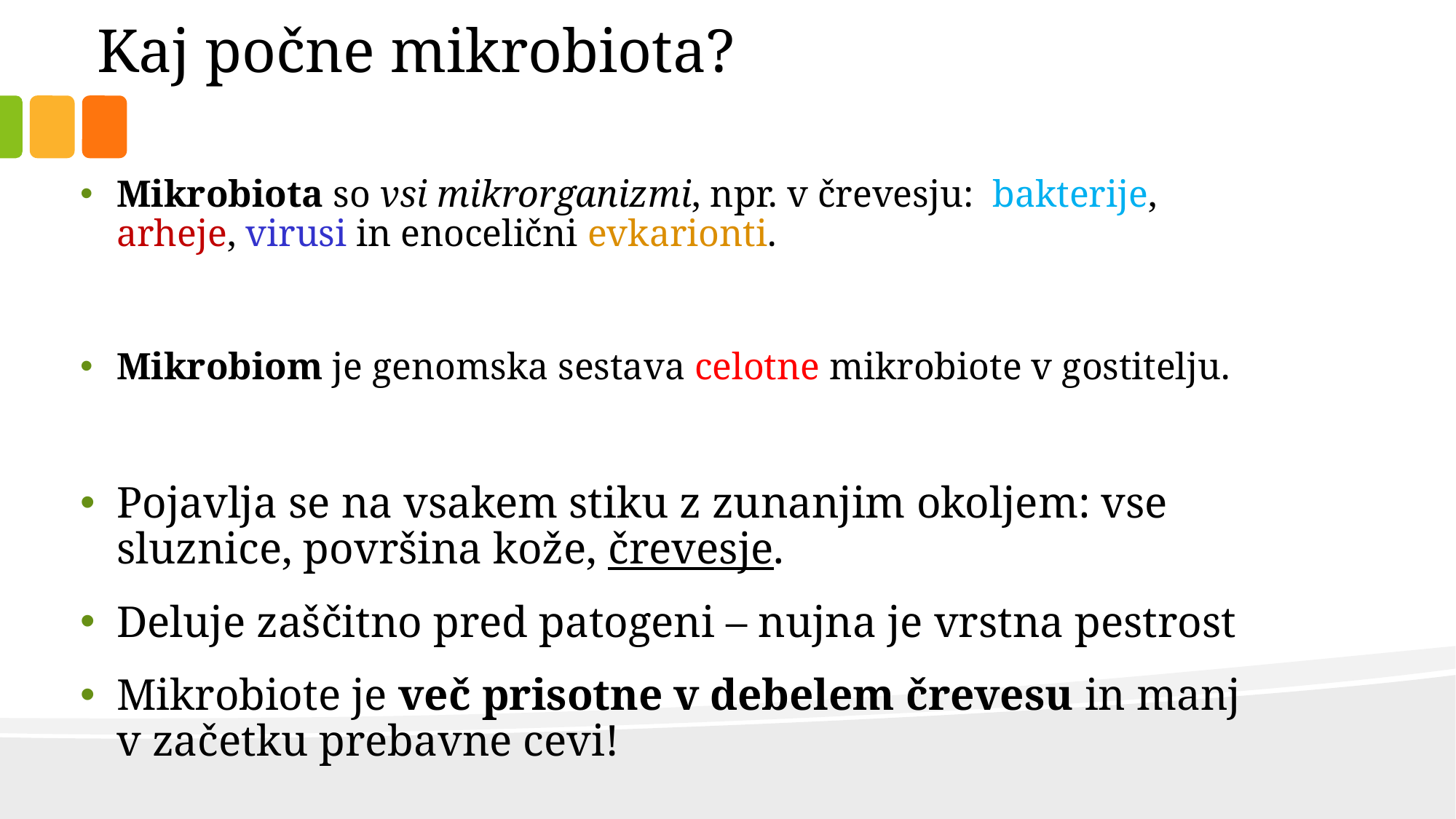

# Kaj počne mikrobiota?
Mikrobiota so vsi mikrorganizmi, npr. v črevesju:  bakterije, arheje, virusi in enocelični evkarionti.

Mikrobiom je genomska sestava celotne mikrobiote v gostitelju.

Pojavlja se na vsakem stiku z zunanjim okoljem: vse sluznice, površina kože, črevesje.
Deluje zaščitno pred patogeni – nujna je vrstna pestrost
Mikrobiote je več prisotne v debelem črevesu in manj v začetku prebavne cevi!